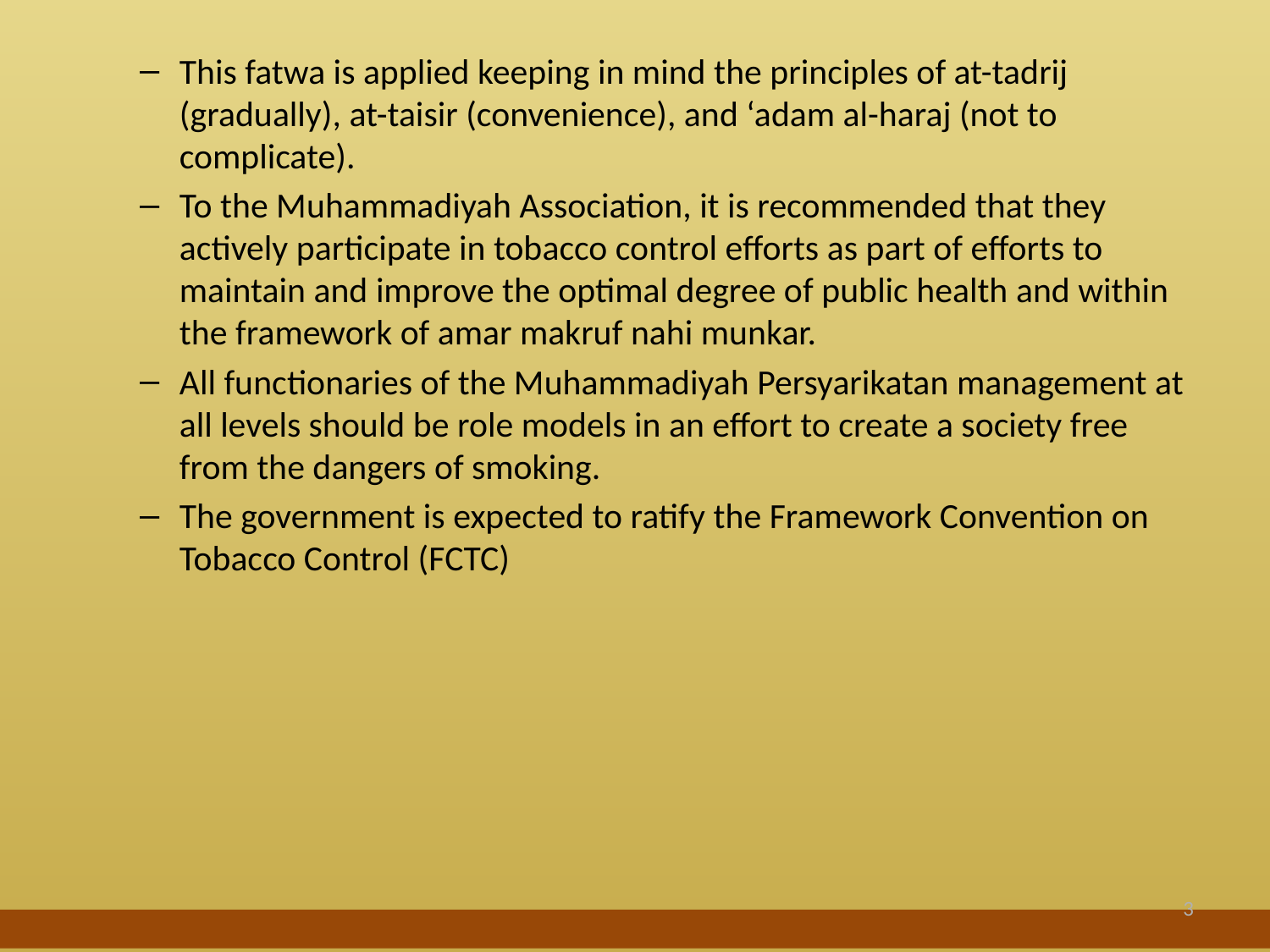

This fatwa is applied keeping in mind the principles of at-tadrij (gradually), at-taisir (convenience), and ‘adam al-haraj (not to complicate).
To the Muhammadiyah Association, it is recommended that they actively participate in tobacco control efforts as part of efforts to maintain and improve the optimal degree of public health and within the framework of amar makruf nahi munkar.
All functionaries of the Muhammadiyah Persyarikatan management at all levels should be role models in an effort to create a society free from the dangers of smoking.
The government is expected to ratify the Framework Convention on Tobacco Control (FCTC)
3